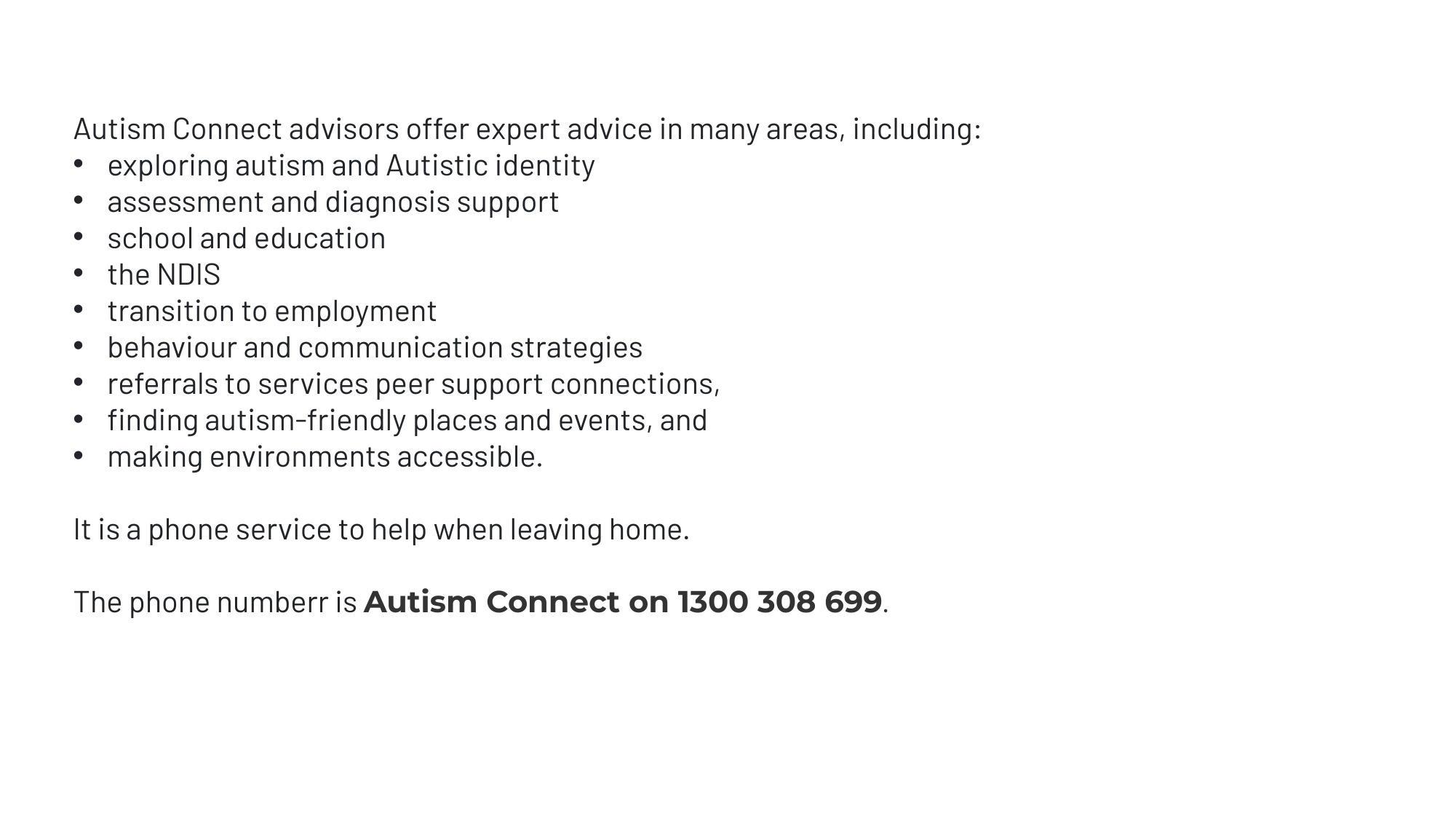

Autism Connect advisors offer expert advice in many areas, including:
exploring autism and Autistic identity
assessment and diagnosis support
school and education
the NDIS
transition to employment
behaviour and communication strategies
referrals to services peer support connections,
finding autism-friendly places and events, and
making environments accessible.

It is a phone service to help when leaving home.

The phone numberr is Autism Connect on 1300 308 699.